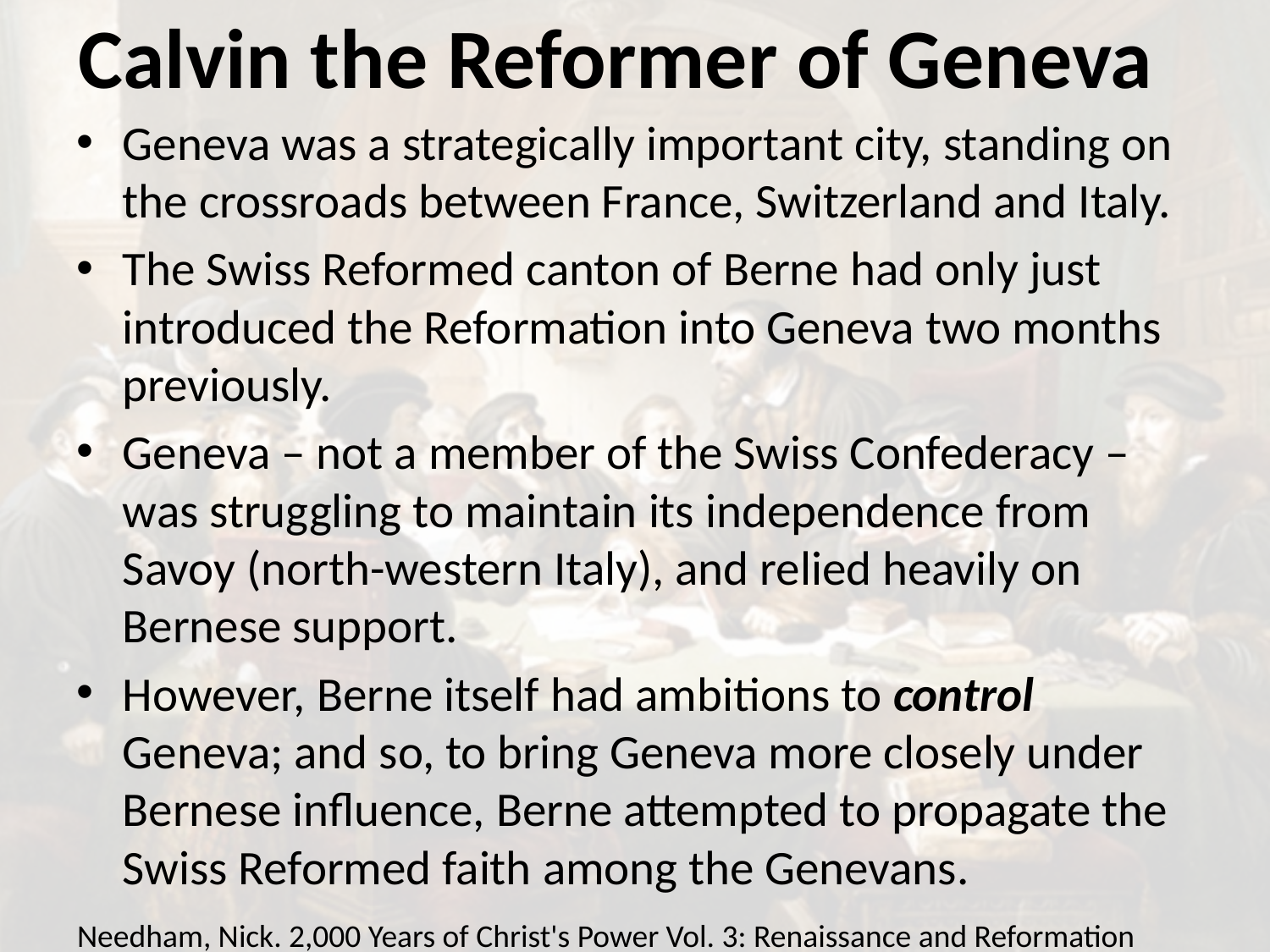

# Calvin the Reformer of Geneva
Geneva was a strategically important city, standing on the crossroads between France, Switzerland and Italy.
The Swiss Reformed canton of Berne had only just introduced the Reformation into Geneva two months previously.
Geneva – not a member of the Swiss Confederacy – was struggling to maintain its independence from Savoy (north-western Italy), and relied heavily on Bernese support.
However, Berne itself had ambitions to control Geneva; and so, to bring Geneva more closely under Bernese influence, Berne attempted to propagate the Swiss Reformed faith among the Genevans.
Needham, Nick. 2,000 Years of Christ's Power Vol. 3: Renaissance and Reformation